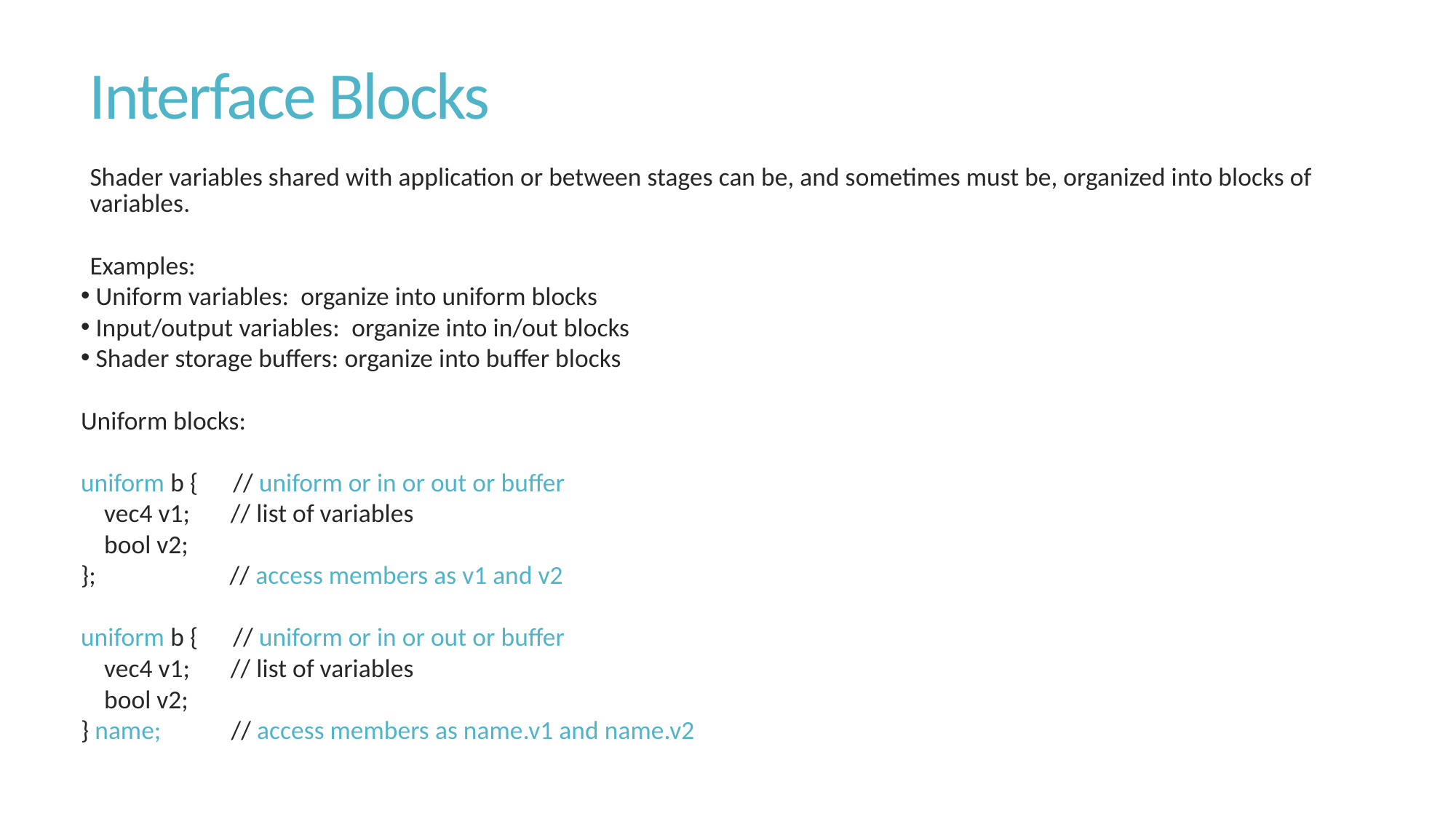

# Interface Blocks
Shader variables shared with application or between stages can be, and sometimes must be, organized into blocks of variables.

Examples:
 Uniform variables:  organize into uniform blocks
 Input/output variables:  organize into in/out blocks
 Shader storage buffers: organize into buffer blocks

Uniform blocks:

uniform b {      // uniform or in or out or buffer
    vec4 v1;       // list of variables
    bool v2;
};                       // access members as v1 and v2

uniform b {      // uniform or in or out or buffer
    vec4 v1;       // list of variables
    bool v2;
} name;            // access members as name.v1 and name.v2